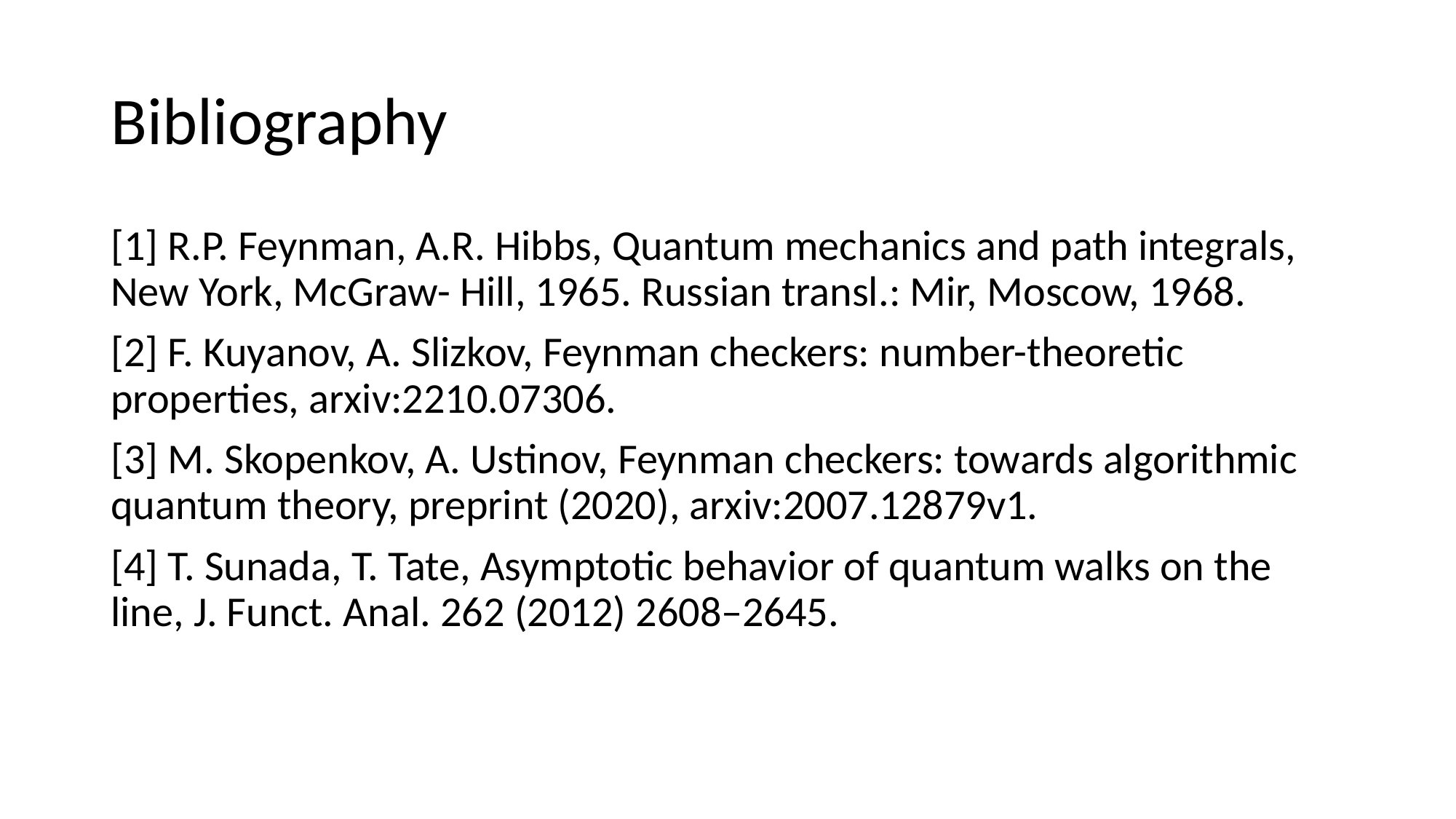

# Bibliography
[1] R.P. Feynman, A.R. Hibbs, Quantum mechanics and path integrals, New York, McGraw- Hill, 1965. Russian transl.: Mir, Moscow, 1968.
[2] F. Kuyanov, A. Slizkov, Feynman checkers: number-theoretic properties, arxiv:2210.07306.
[3] M. Skopenkov, A. Ustinov, Feynman checkers: towards algorithmic quantum theory, preprint (2020), arxiv:2007.12879v1.
[4] T. Sunada, T. Tate, Asymptotic behavior of quantum walks on the line, J. Funct. Anal. 262 (2012) 2608–2645.